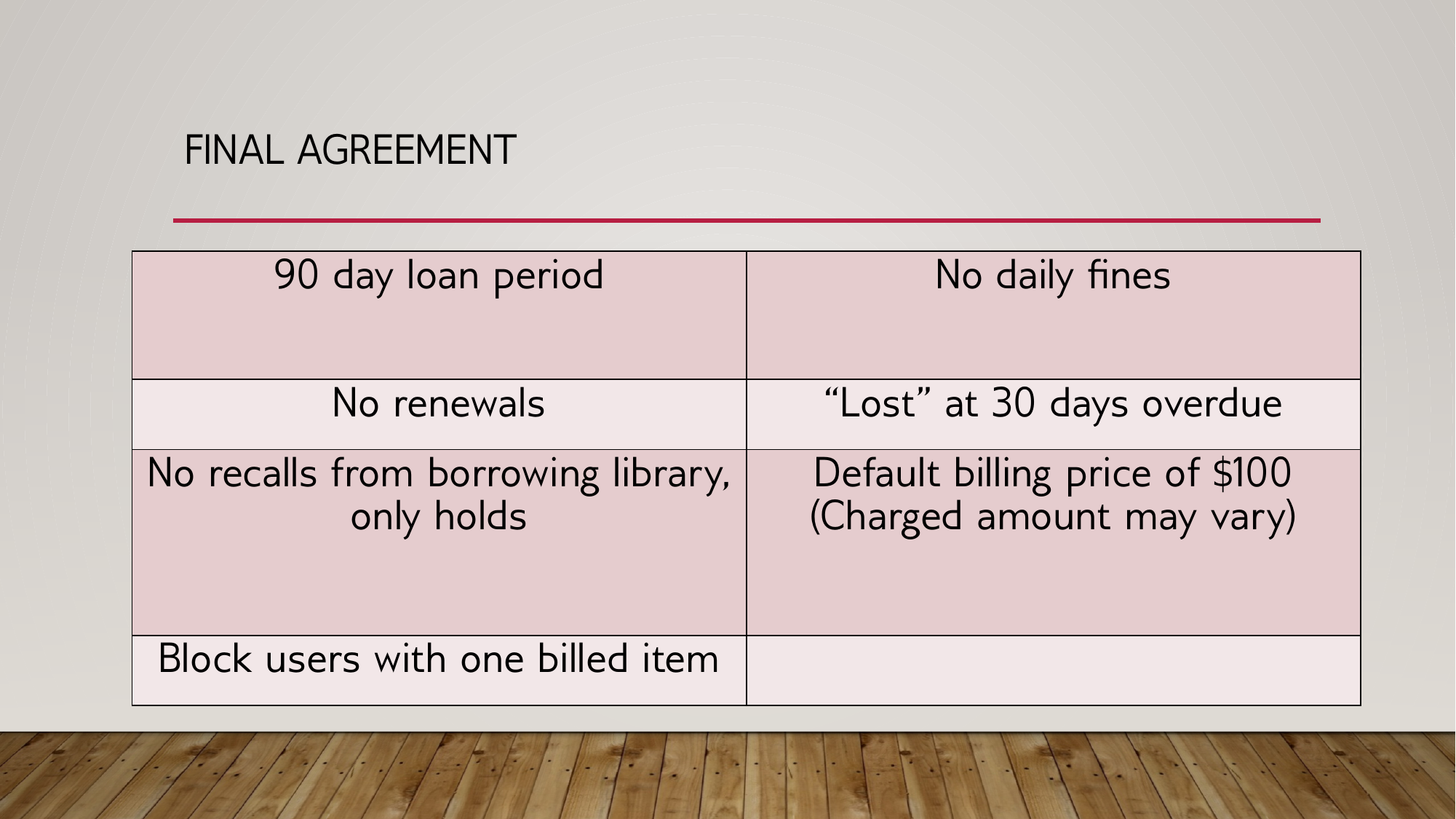

# Final agreement
| 90 day loan period | No daily fines |
| --- | --- |
| No renewals | “Lost” at 30 days overdue |
| No recalls from borrowing library, only holds | Default billing price of $100 (Charged amount may vary) |
| Block users with one billed item |  |